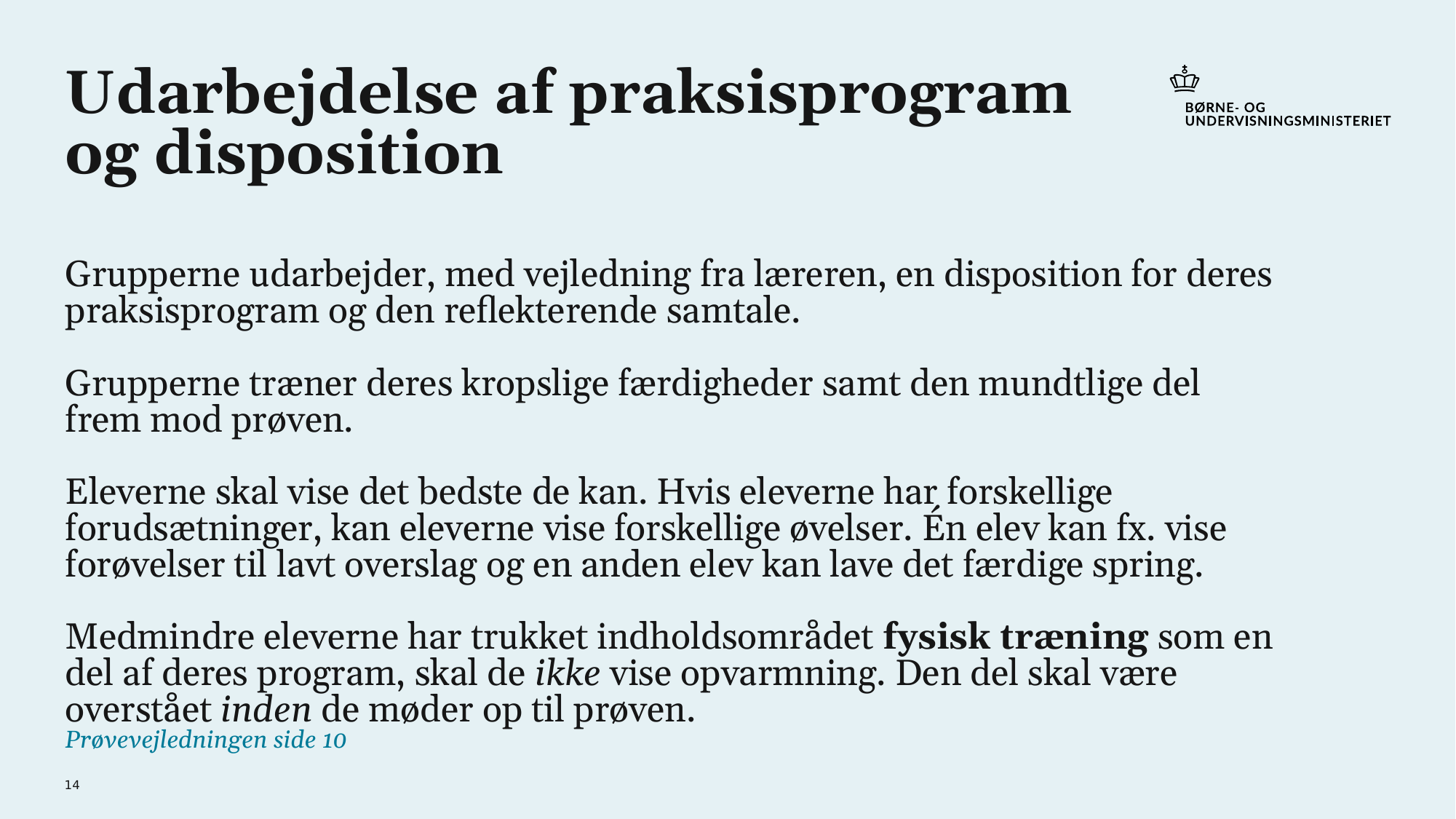

# Udarbejdelse af praksisprogram og disposition Grupperne udarbejder, med vejledning fra læreren, en disposition for deres praksisprogram og den reflekterende samtale. Grupperne træner deres kropslige færdigheder samt den mundtlige del frem mod prøven. Eleverne skal vise det bedste de kan. Hvis eleverne har forskellige forudsætninger, kan eleverne vise forskellige øvelser. Én elev kan fx. vise forøvelser til lavt overslag og en anden elev kan lave det færdige spring. Medmindre eleverne har trukket indholdsområdet fysisk træning som en del af deres program, skal de ikke vise opvarmning. Den del skal være overstået inden de møder op til prøven. Prøvevejledningen side 10
14